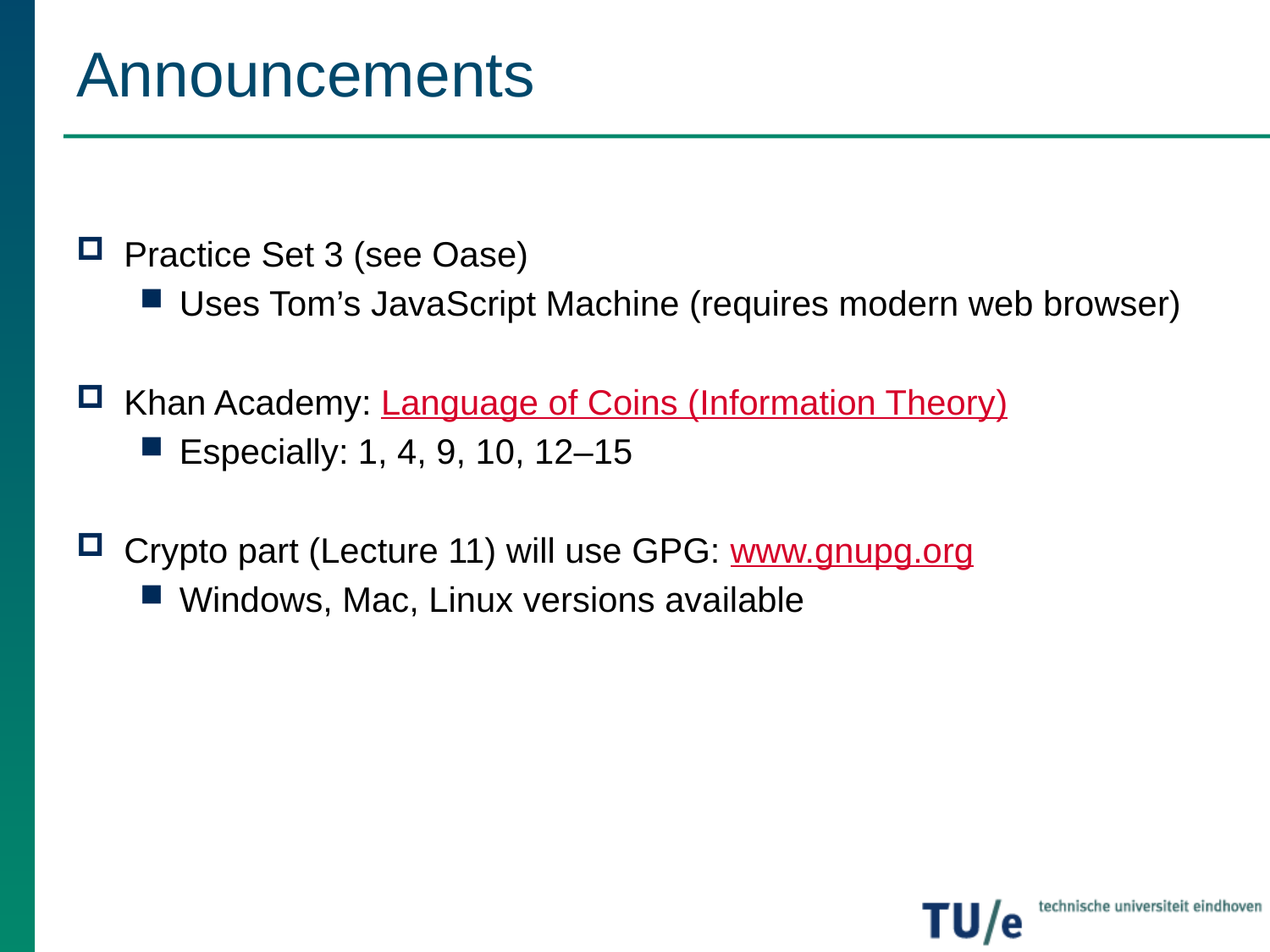

# Announcements

Practice Set 3 (see Oase)
Uses Tom’s JavaScript Machine (requires modern web browser)

Khan Academy: Language of Coins (Information Theory)
Especially: 1, 4, 9, 10, 12–15

Crypto part (Lecture 11) will use GPG: www.gnupg.org
Windows, Mac, Linux versions available